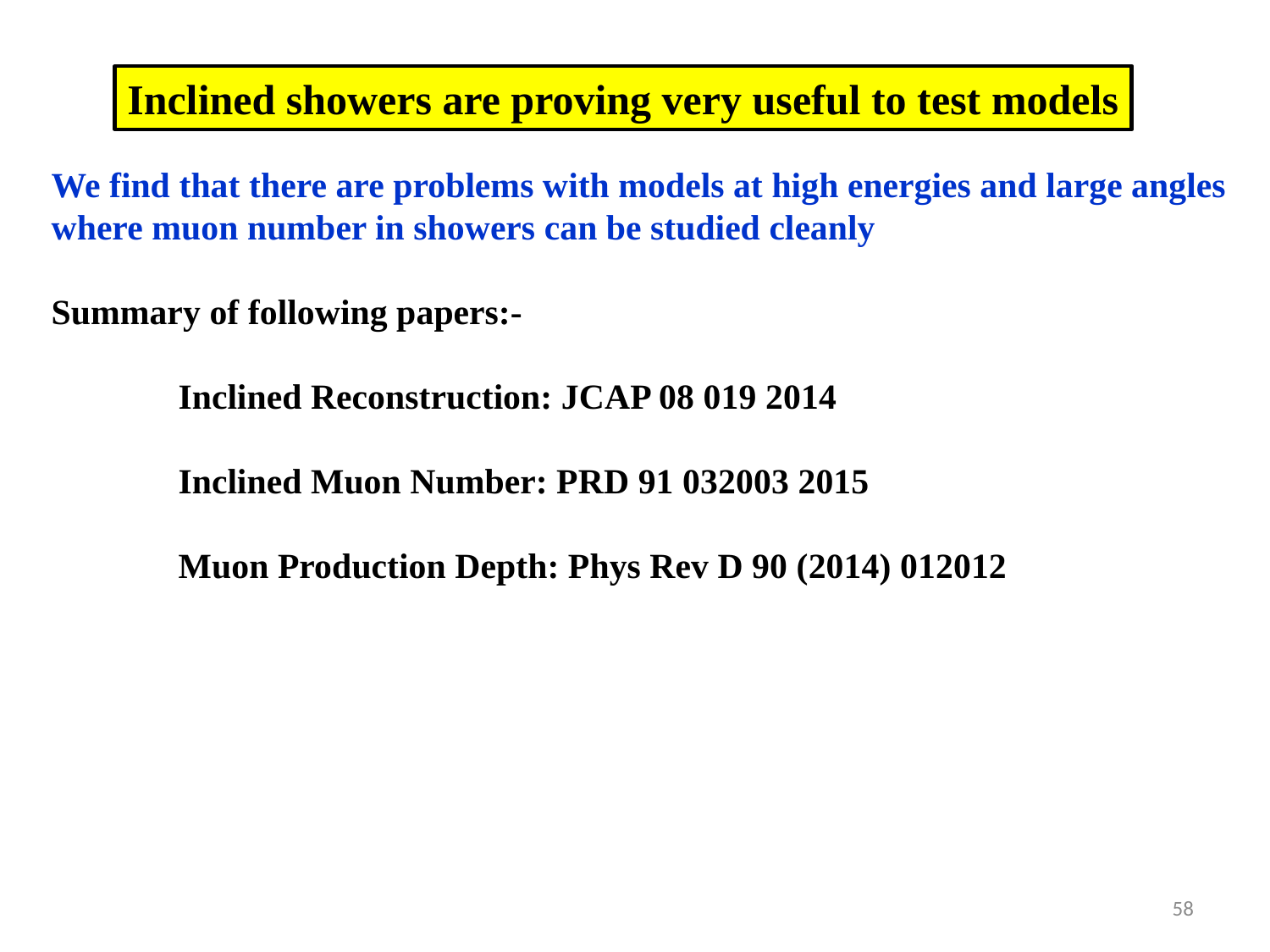

Inclined showers are proving very useful to test models
We find that there are problems with models at high energies and large angles
where muon number in showers can be studied cleanly

Summary of following papers:-

	Inclined Reconstruction: JCAP 08 019 2014

	Inclined Muon Number: PRD 91 032003 2015

	Muon Production Depth: Phys Rev D 90 (2014) 012012
58